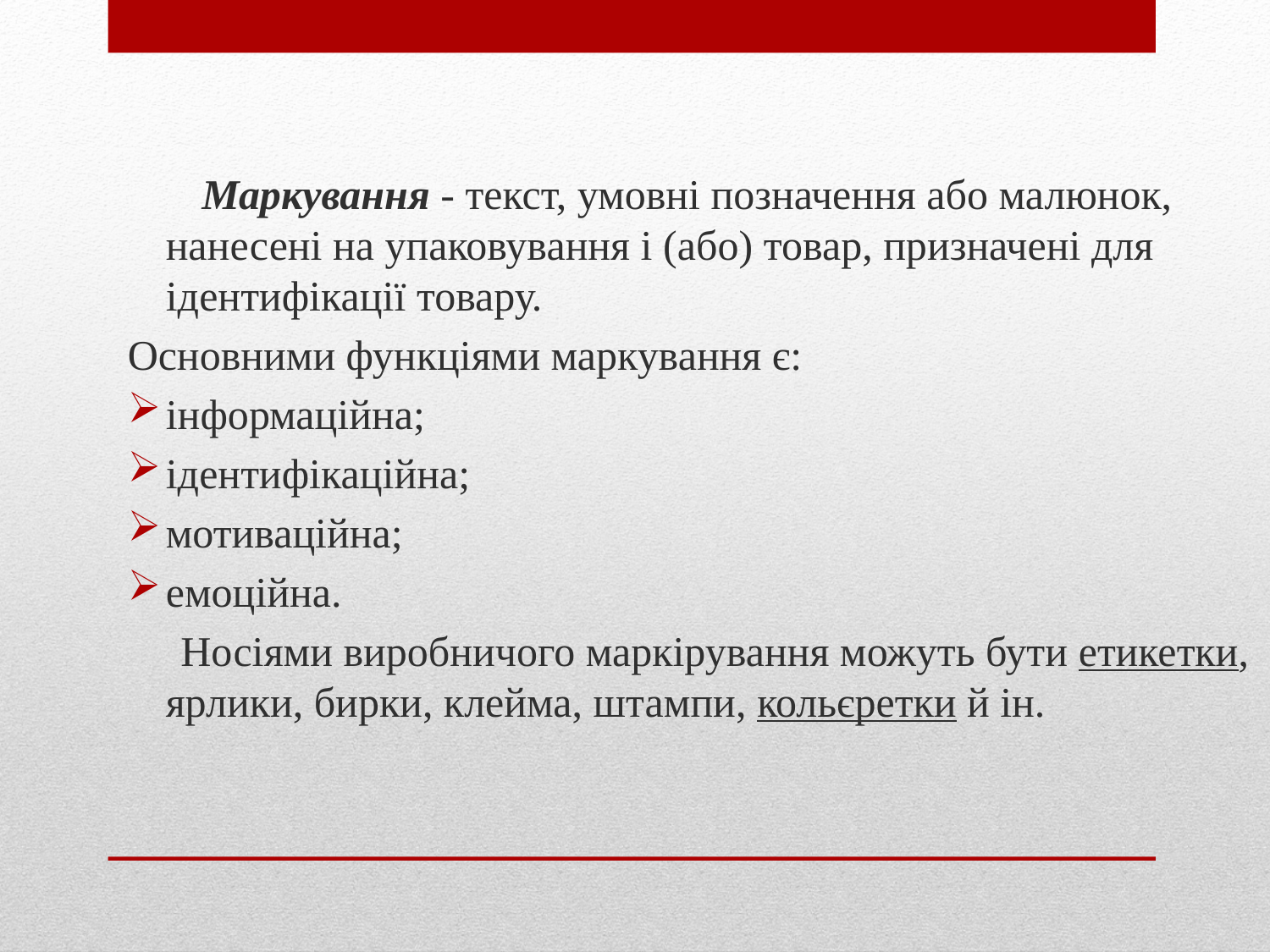

Маркування - текст, умовні позначення або малюнок, нанесені на упаковування і (або) товар, призначені для ідентифікації товару.
Основними функціями маркування є:
інформаційна;
ідентифікаційна;
мотиваційна;
емоційна.
     Носіями виробничого маркірування можуть бути етикетки, ярлики, бирки, клейма, штампи, кольєретки й ін.